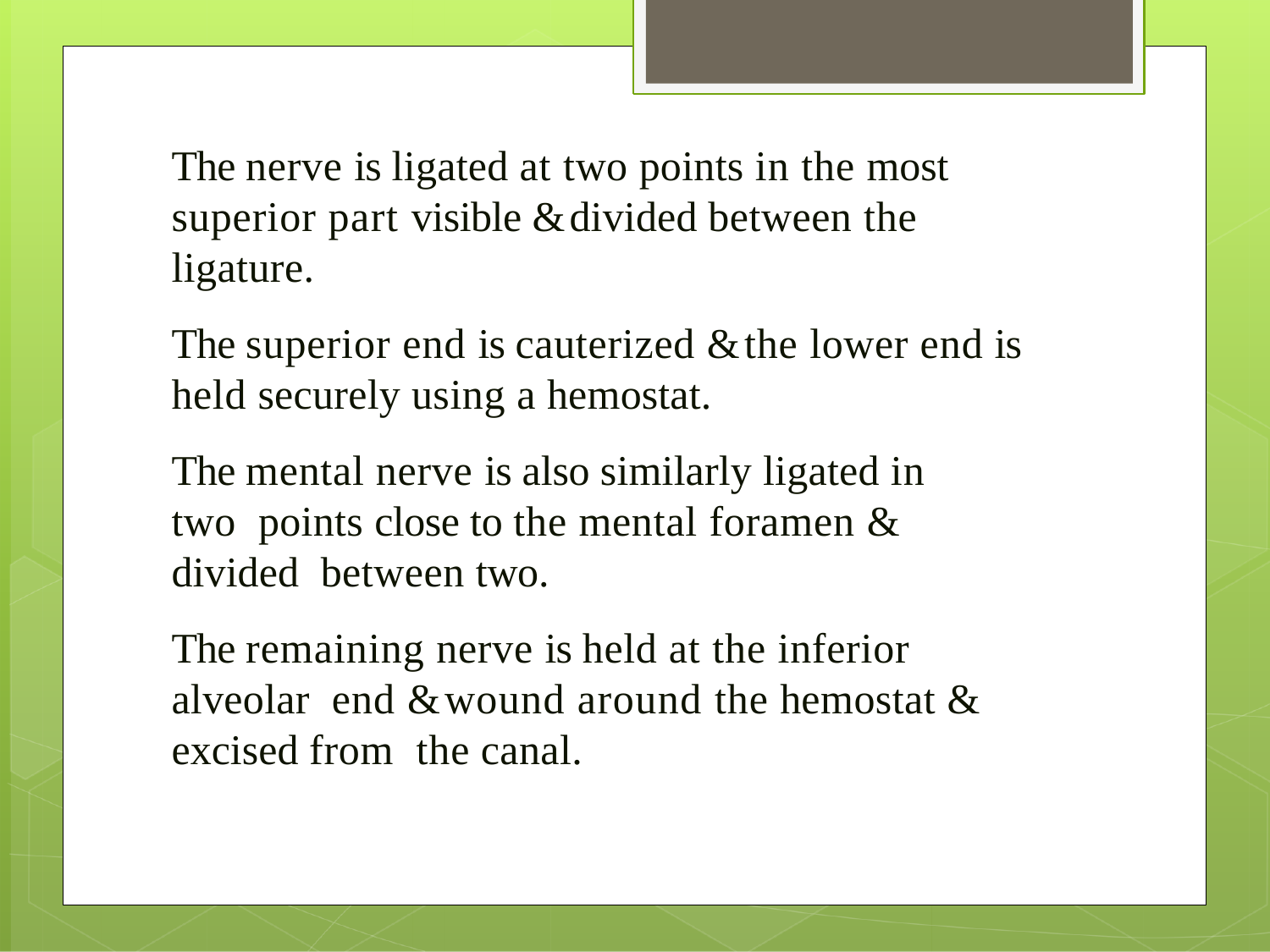

The nerve is ligated at two points in the most  superior part visible & divided between the ligature.
The superior end is cauterized & the lower end is
held securely using a hemostat.
The mental nerve is also similarly ligated in two  points close to the mental foramen & divided  between two.
The remaining nerve is held at the inferior alveolar  end & wound around the hemostat & excised from  the canal.